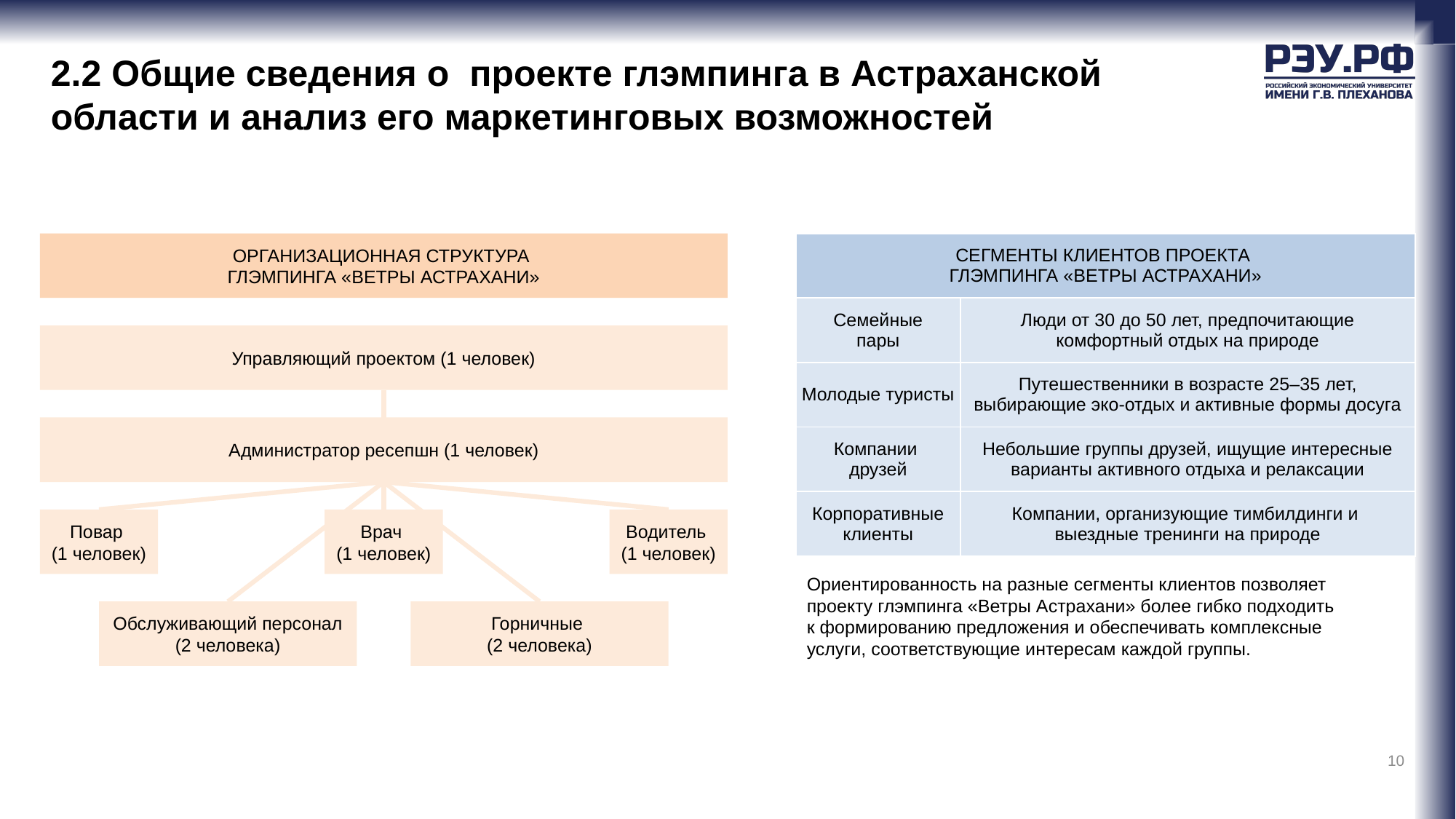

# 2.2 Общие сведения о  проекте глэмпинга в Астраханской области и анализ его маркетинговых возможностей
ОРГАНИЗАЦИОННАЯ СТРУКТУРА
ГЛЭМПИНГА «ВЕТРЫ АСТРАХАНИ»
| СЕГМЕНТЫ КЛИЕНТОВ ПРОЕКТА ГЛЭМПИНГА «ВЕТРЫ АСТРАХАНИ» |  |
| --- | --- |
| Семейные пары | Люди от 30 до 50 лет, предпочитающие комфортный отдых на природе |
| Молодые туристы | Путешественники в возрасте 25–35 лет, выбирающие эко-отдых и активные формы досуга |
| Компании друзей | Небольшие группы друзей, ищущие интересные варианты активного отдыха и релаксации |
| Корпоративные клиенты | Компании, организующие тимбилдинги и выездные тренинги на природе |
Управляющий проектом (1 человек)
Администратор ресепшн (1 человек)
Повар
(1 человек)
Врач
(1 человек)
Водитель
(1 человек)
Ориентированность на разные сегменты клиентов позволяет проекту глэмпинга «Ветры Астрахани» более гибко подходить к формированию предложения и обеспечивать комплексные услуги, соответствующие интересам каждой группы.
Обслуживающий персонал (2 человека)
Горничные
(2 человека)
10